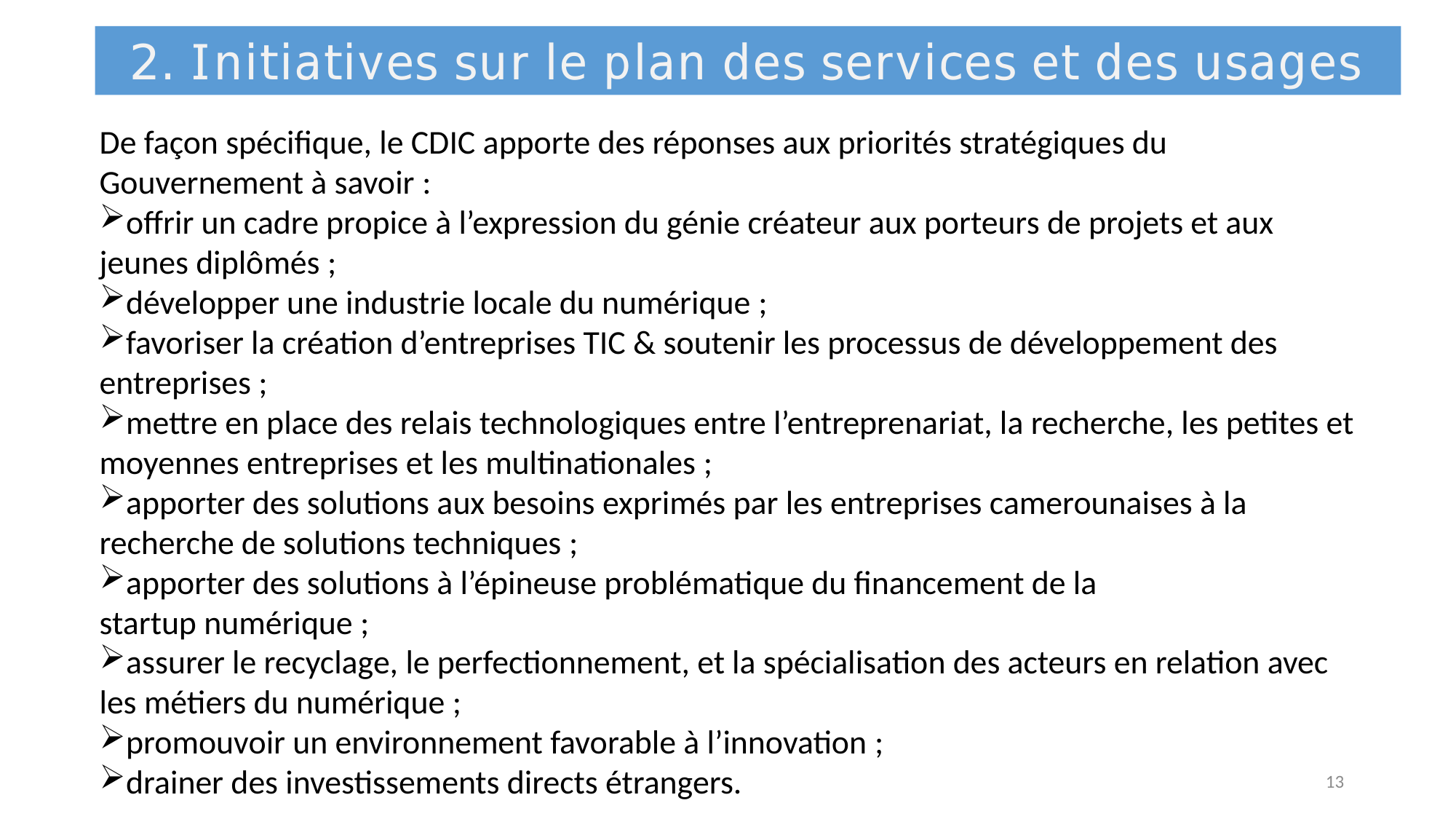

Initiatives sur le plan des services et des usages
De façon spécifique, le CDIC apporte des réponses aux priorités stratégiques du Gouvernement à savoir :
offrir un cadre propice à l’expression du génie créateur aux porteurs de projets et aux jeunes diplômés ;
développer une industrie locale du numérique ;
favoriser la création d’entreprises TIC & soutenir les processus de développement des entreprises ;
mettre en place des relais technologiques entre l’entreprenariat, la recherche, les petites et moyennes entreprises et les multinationales ;
apporter des solutions aux besoins exprimés par les entreprises camerounaises à la recherche de solutions techniques ;
apporter des solutions à l’épineuse problématique du financement de la startup numérique ;
assurer le recyclage, le perfectionnement, et la spécialisation des acteurs en relation avec les métiers du numérique ;
promouvoir un environnement favorable à l’innovation ;
drainer des investissements directs étrangers.

13